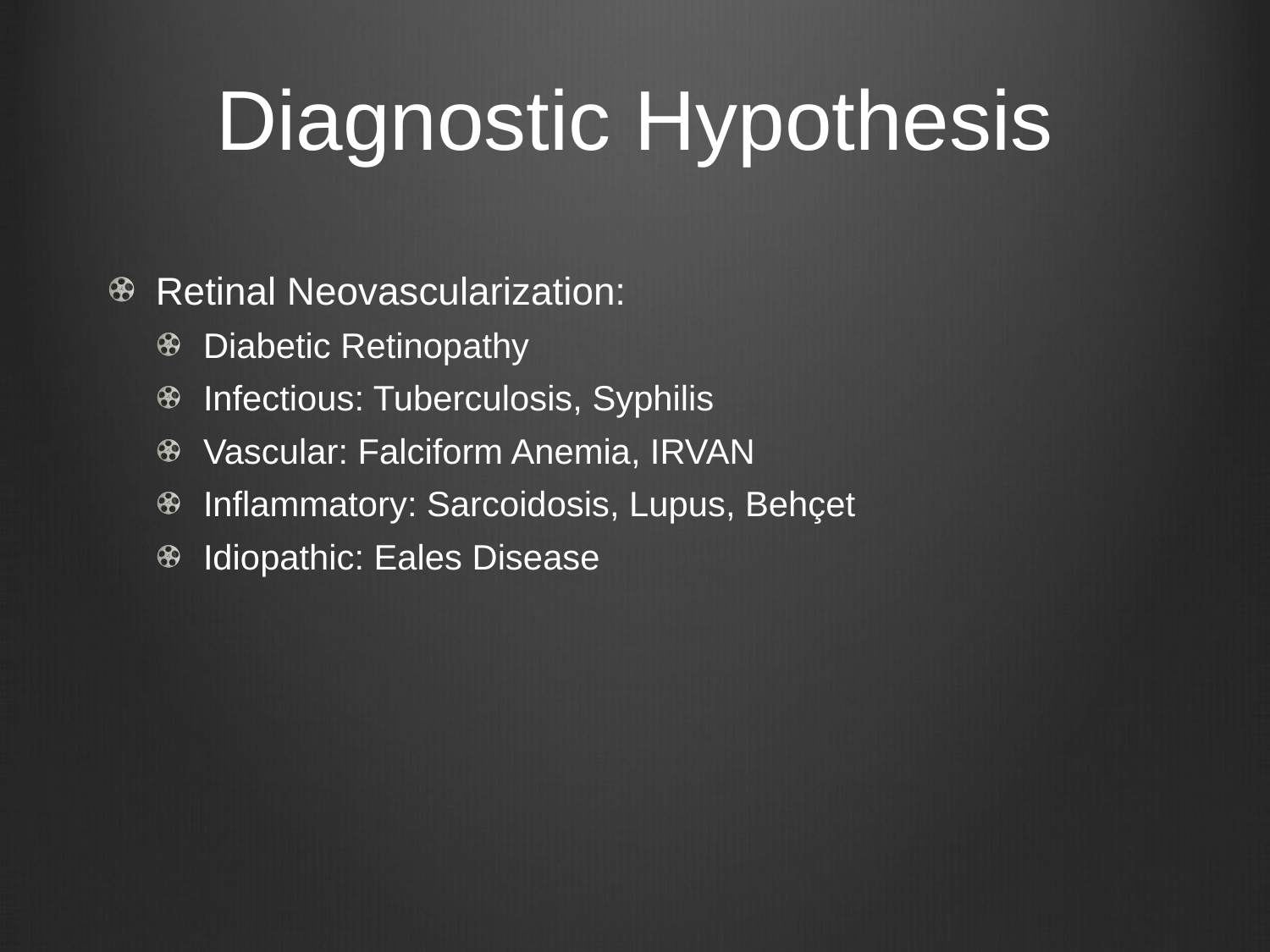

# Diagnostic Hypothesis
Retinal Neovascularization:
Diabetic Retinopathy
Infectious: Tuberculosis, Syphilis
Vascular: Falciform Anemia, IRVAN
Inflammatory: Sarcoidosis, Lupus, Behçet
Idiopathic: Eales Disease